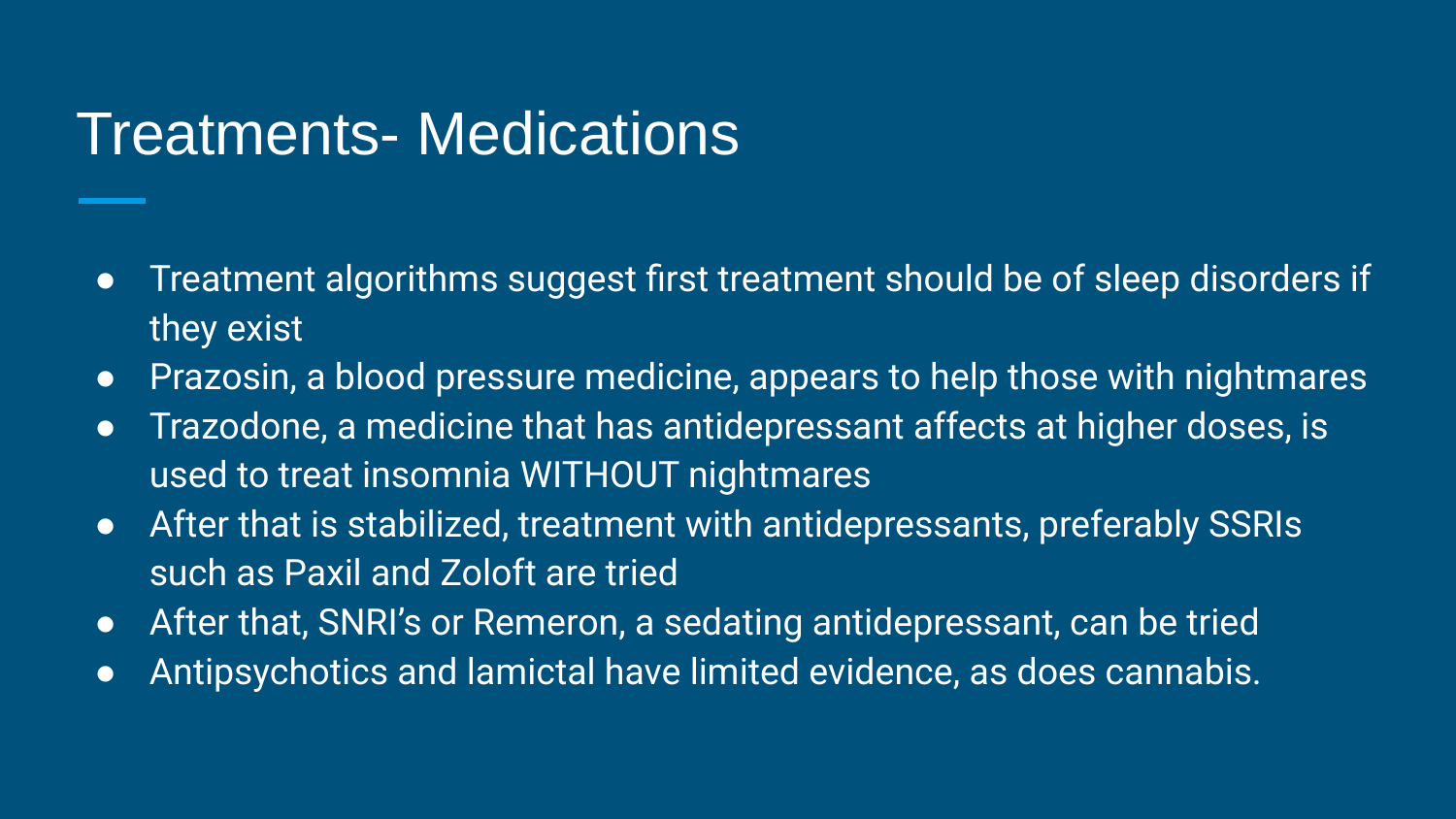

# Treatments- Medications
Treatment algorithms suggest first treatment should be of sleep disorders if they exist
Prazosin, a blood pressure medicine, appears to help those with nightmares
Trazodone, a medicine that has antidepressant affects at higher doses, is used to treat insomnia WITHOUT nightmares
After that is stabilized, treatment with antidepressants, preferably SSRIs such as Paxil and Zoloft are tried
After that, SNRI’s or Remeron, a sedating antidepressant, can be tried
Antipsychotics and lamictal have limited evidence, as does cannabis.